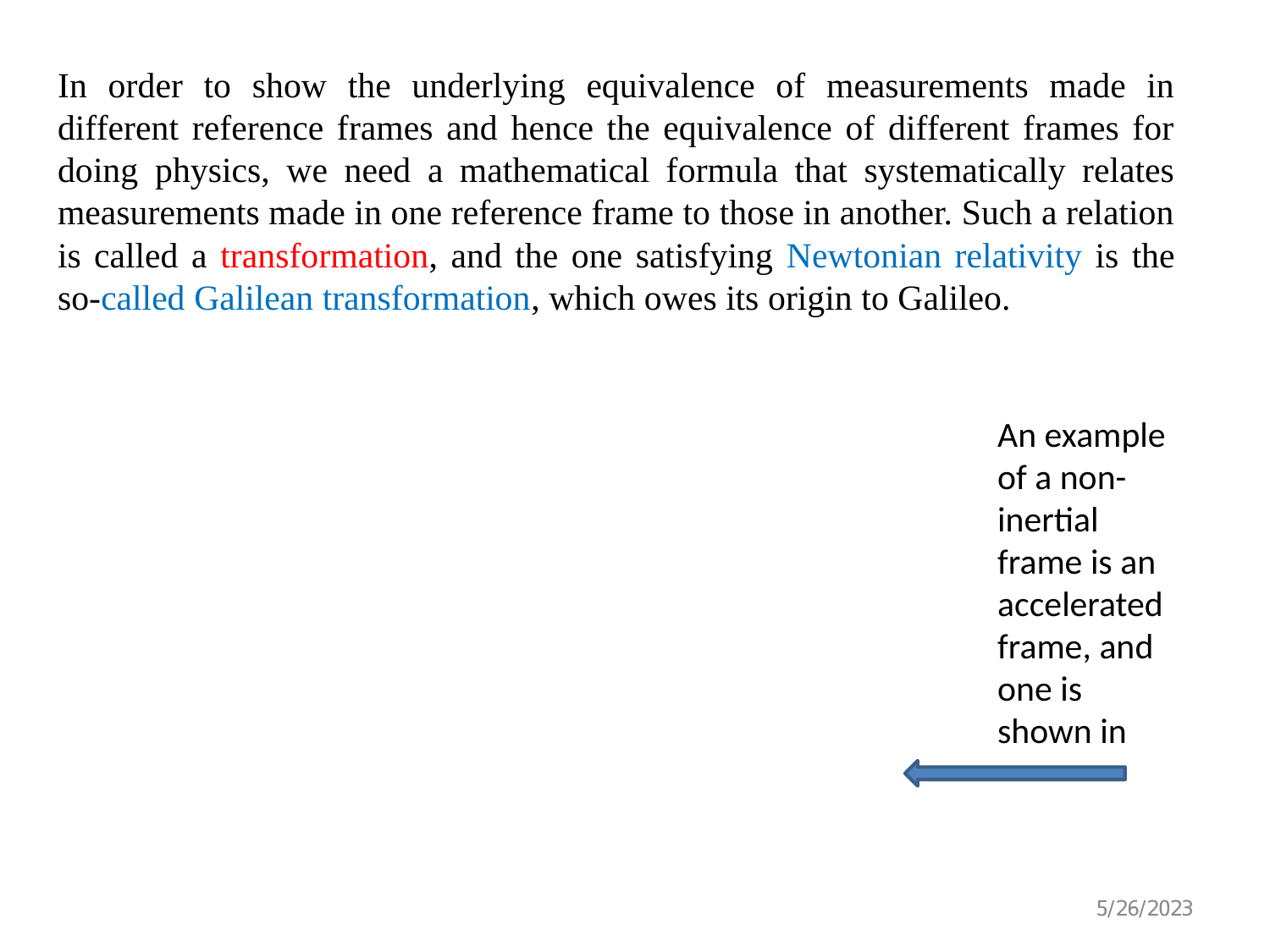

In order to show the underlying equivalence of measurements made in different reference frames and hence the equivalence of different frames for doing physics, we need a mathematical formula that systematically relates measurements made in one reference frame to those in another. Such a relation is called a transformation, and the one satisfying Newtonian relativity is the so-called Galilean transformation, which owes its origin to Galileo.
An example of a non-inertial frame is an accelerated frame, and one is shown in

5/26/2023